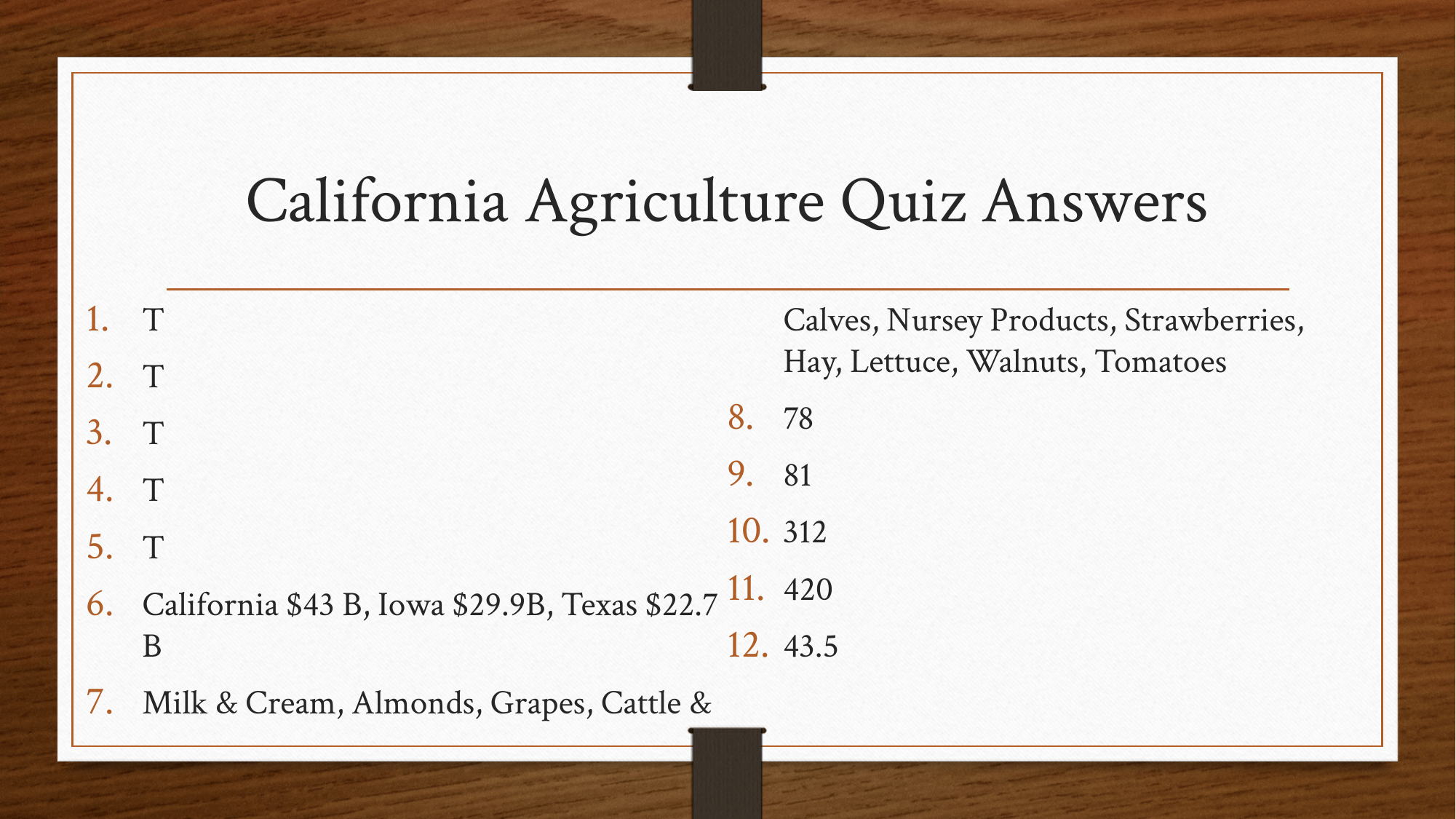

# California Agriculture Quiz Answers
T
T
T
T
T
California $43 B, Iowa $29.9B, Texas $22.7 B
Milk & Cream, Almonds, Grapes, Cattle & Calves, Nursey Products, Strawberries, Hay, Lettuce, Walnuts, Tomatoes
78
81
312
420
43.5